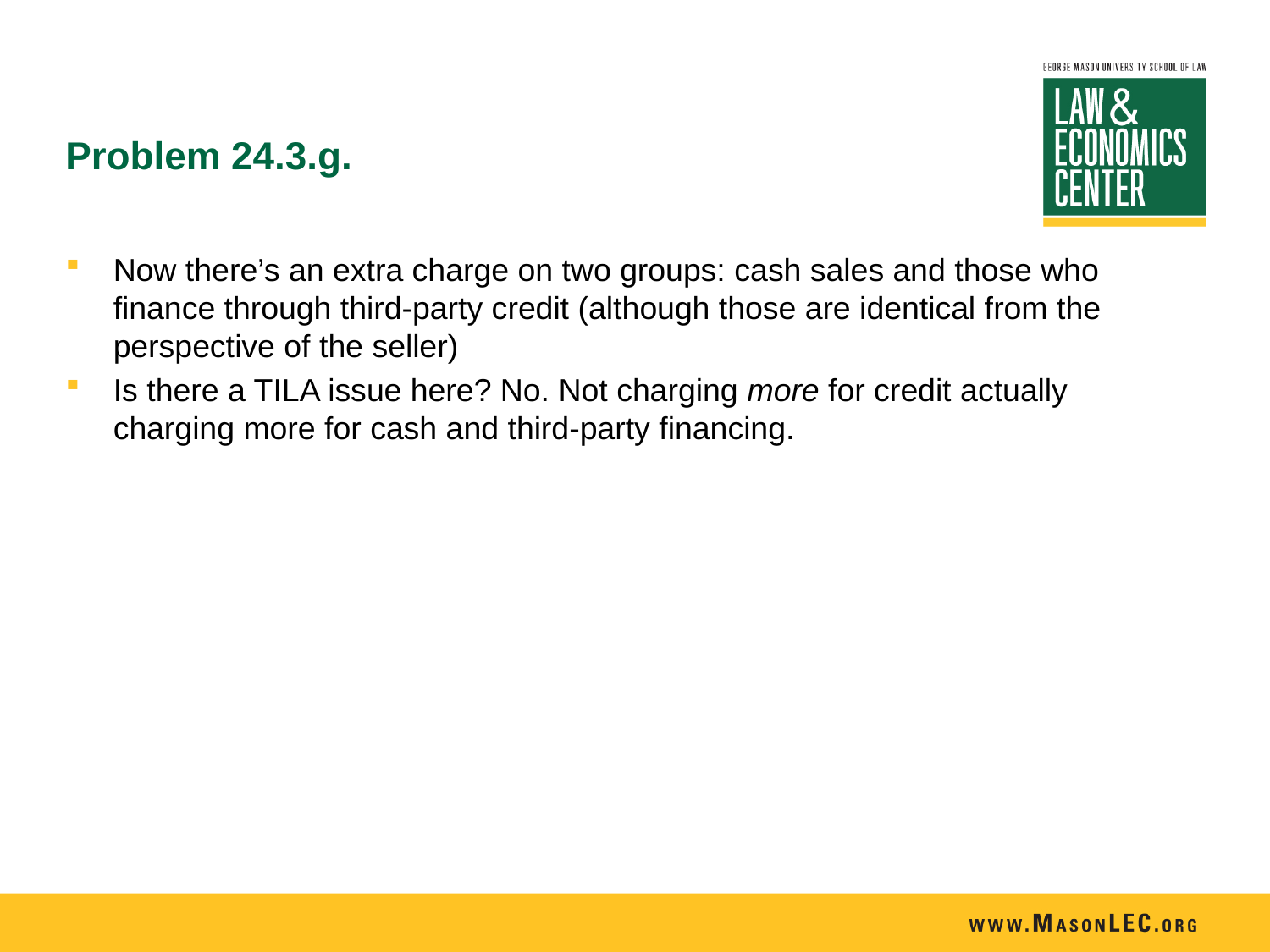

# Problem 24.3.g.
Now there’s an extra charge on two groups: cash sales and those who finance through third-party credit (although those are identical from the perspective of the seller)
Is there a TILA issue here? No. Not charging more for credit actually charging more for cash and third-party financing.